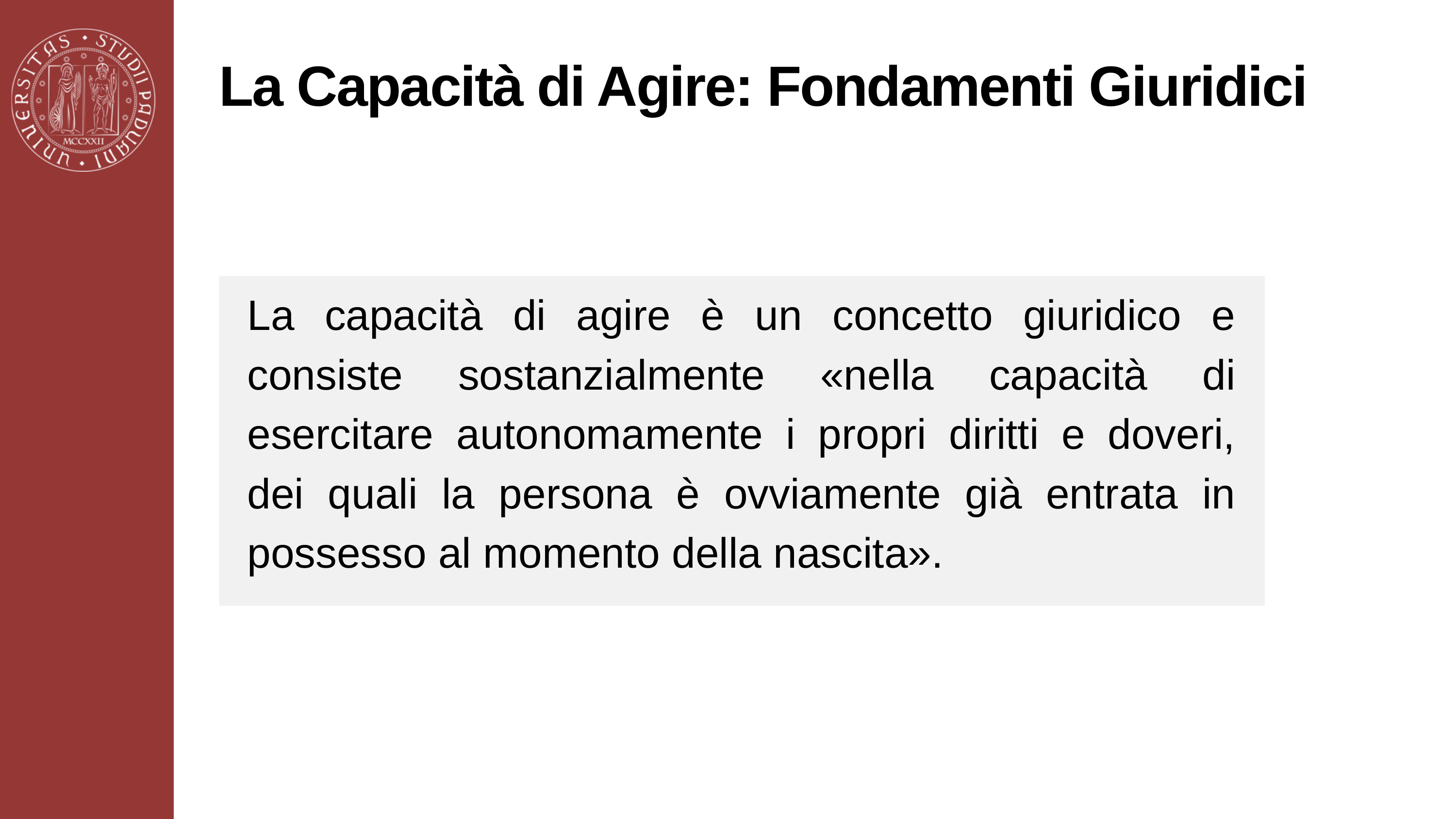

La Capacità di Agire: Fondamenti Giuridici

La capacità di agire è un concetto giuridico e consiste sostanzialmente «nella capacità di esercitare autonomamente i propri diritti e doveri, dei quali la persona è ovviamente già entrata in possesso al momento della nascita».